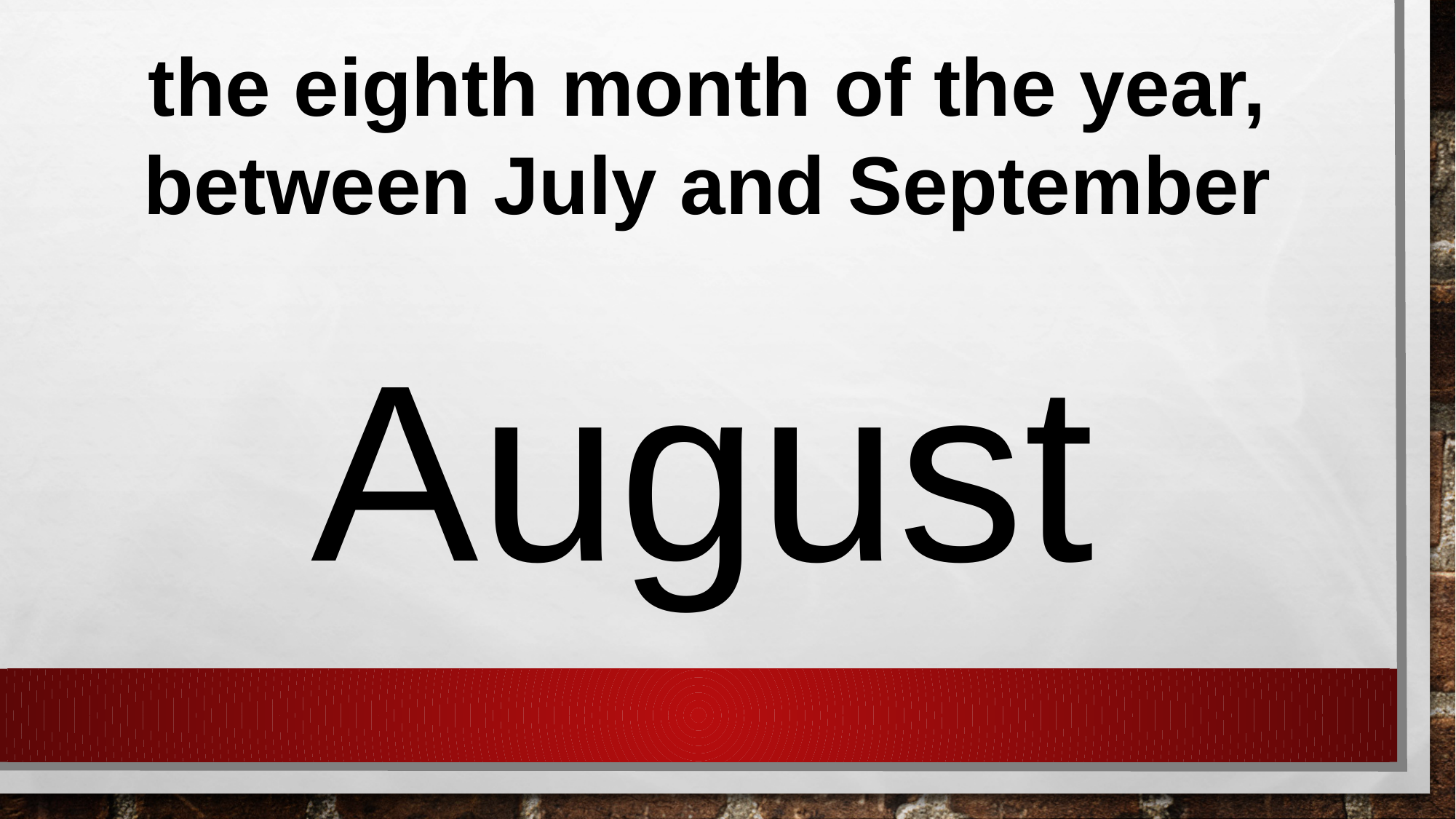

the eighth month of the year, between July and September
August